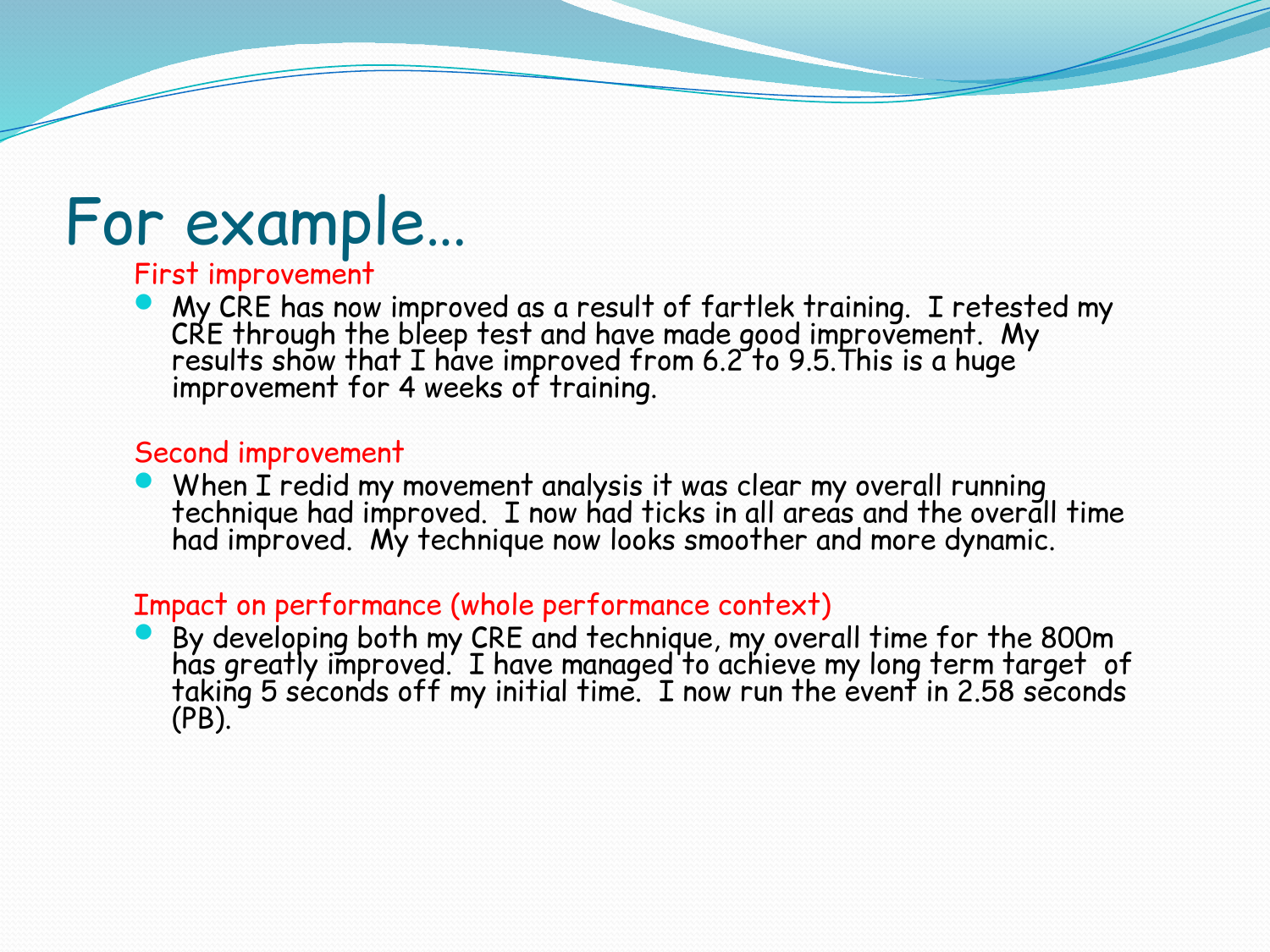

# For example…
First improvement
My CRE has now improved as a result of fartlek training.  I retested my CRE through the bleep test and have made good improvement.  My results show that I have improved from 6.2 to 9.5.This is a huge improvement for 4 weeks of training.

Second improvement
When I redid my movement analysis it was clear my overall running technique had improved.  I now had ticks in all areas and the overall time had improved.  My technique now looks smoother and more dynamic.

Impact on performance (whole performance context)
By developing both my CRE and technique, my overall time for the 800m  has greatly improved.  I have managed to achieve my long term target  of taking 5 seconds off my initial time.  I now run the event in 2.58 seconds (PB).